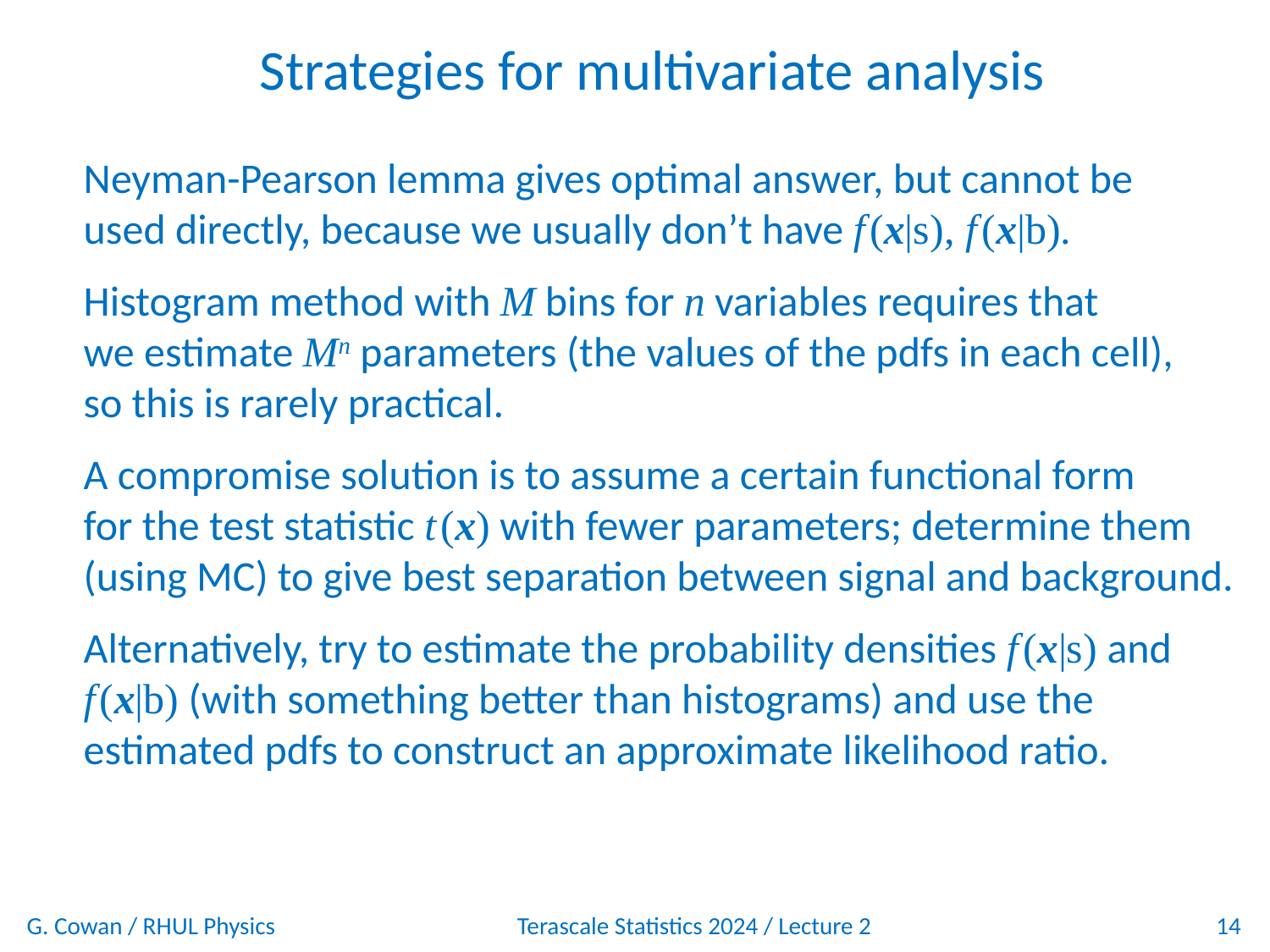

Strategies for multivariate analysis
Neyman-Pearson lemma gives optimal answer, but cannot be
used directly, because we usually don’t have f (x|s), f (x|b).
Histogram method with M bins for n variables requires that
we estimate Mn parameters (the values of the pdfs in each cell),
so this is rarely practical.
A compromise solution is to assume a certain functional form
for the test statistic t (x) with fewer parameters; determine them
(using MC) to give best separation between signal and background.
Alternatively, try to estimate the probability densities f (x|s) and
f (x|b) (with something better than histograms) and use the
estimated pdfs to construct an approximate likelihood ratio.
G. Cowan / RHUL Physics
Terascale Statistics 2024 / Lecture 2
14